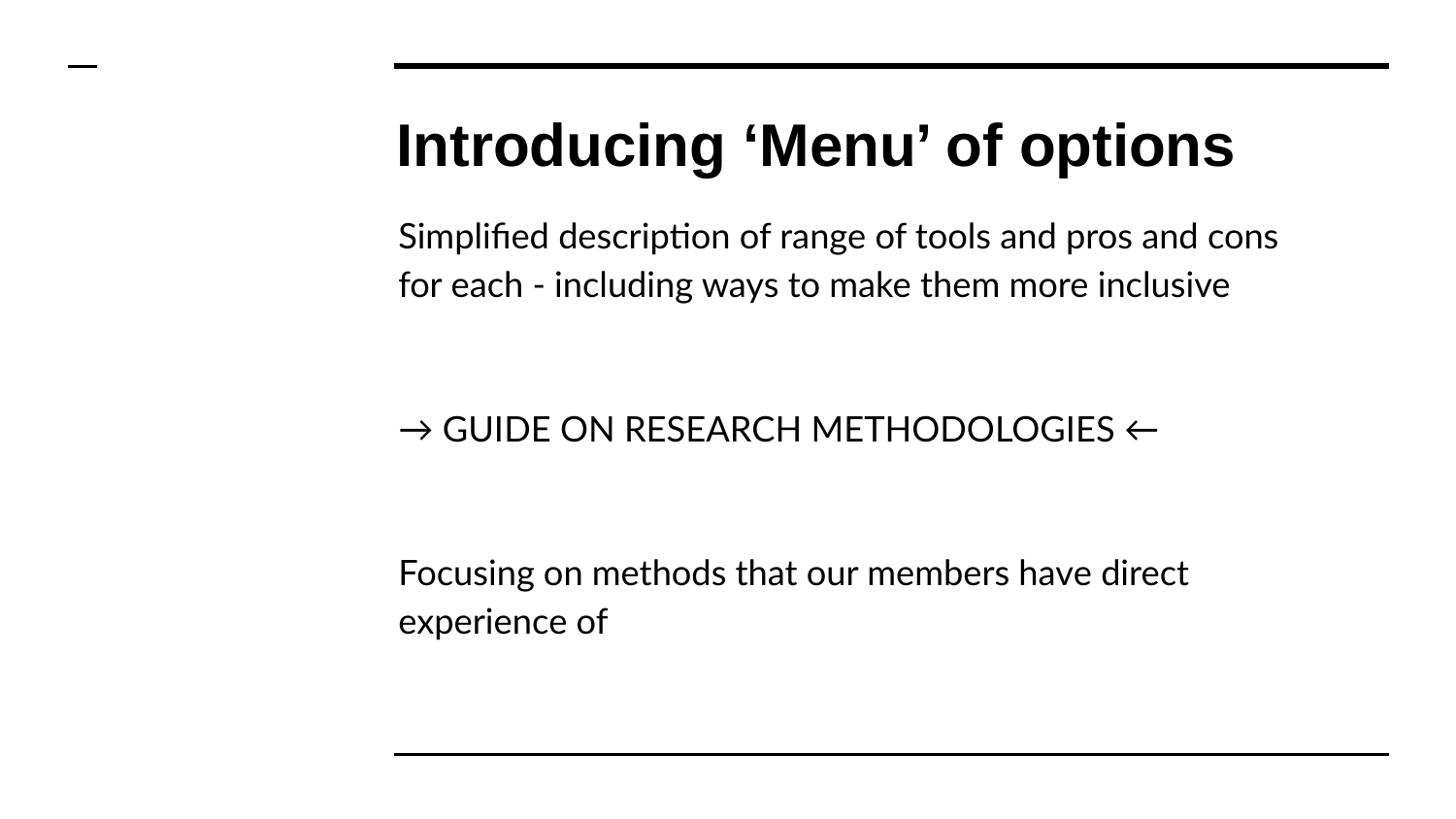

# Introducing ‘Menu’ of options
Simplified description of range of tools and pros and cons for each - including ways to make them more inclusive

→ GUIDE ON RESEARCH METHODOLOGIES ←

Focusing on methods that our members have direct experience of